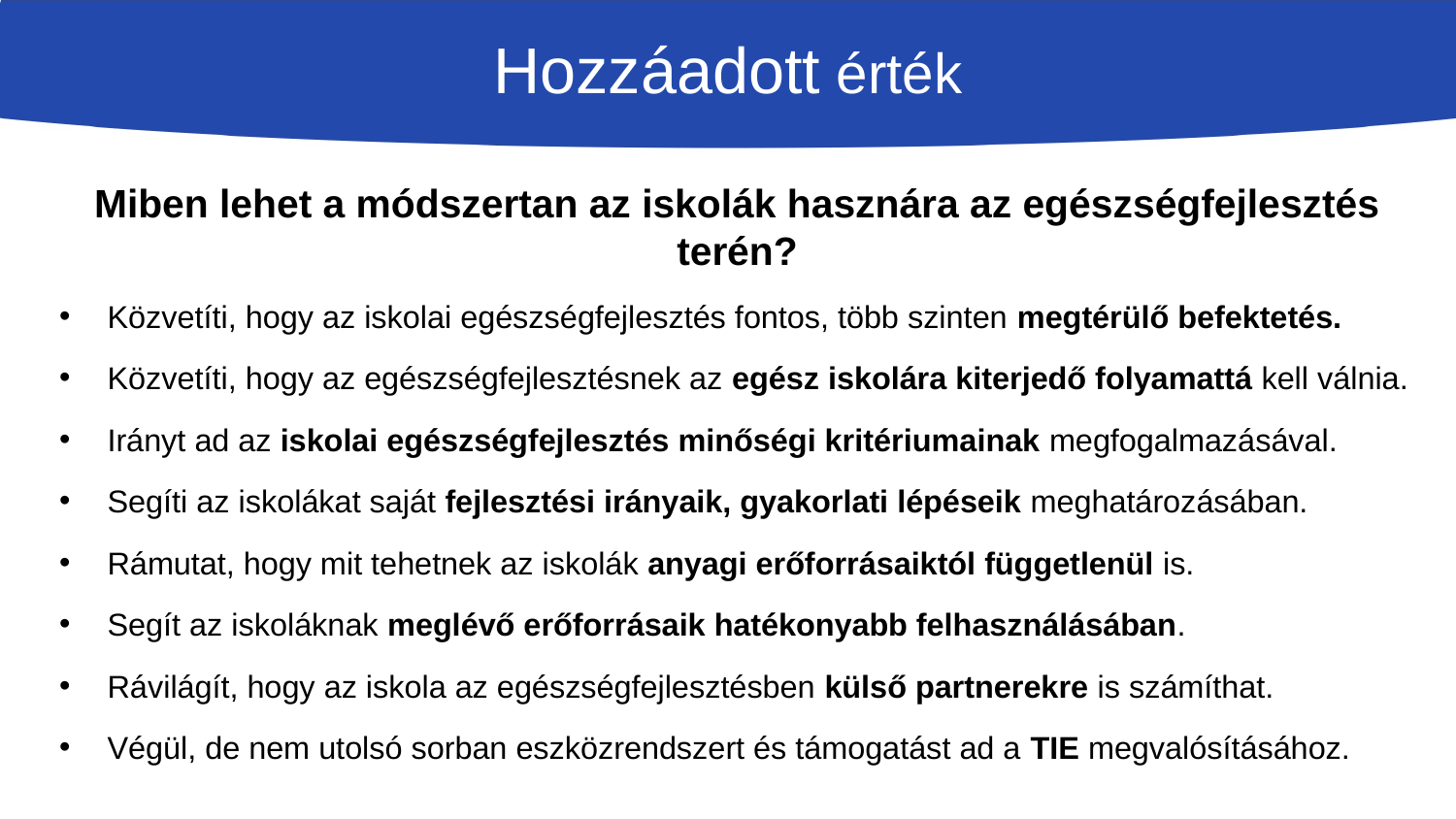

# Hozzáadott érték
Miben lehet a módszertan az iskolák hasznára az egészségfejlesztés terén?
Közvetíti, hogy az iskolai egészségfejlesztés fontos, több szinten megtérülő befektetés.
Közvetíti, hogy az egészségfejlesztésnek az egész iskolára kiterjedő folyamattá kell válnia.
Irányt ad az iskolai egészségfejlesztés minőségi kritériumainak megfogalmazásával.
Segíti az iskolákat saját fejlesztési irányaik, gyakorlati lépéseik meghatározásában.
Rámutat, hogy mit tehetnek az iskolák anyagi erőforrásaiktól függetlenül is.
Segít az iskoláknak meglévő erőforrásaik hatékonyabb felhasználásában.
Rávilágít, hogy az iskola az egészségfejlesztésben külső partnerekre is számíthat.
Végül, de nem utolsó sorban eszközrendszert és támogatást ad a TIE megvalósításához.